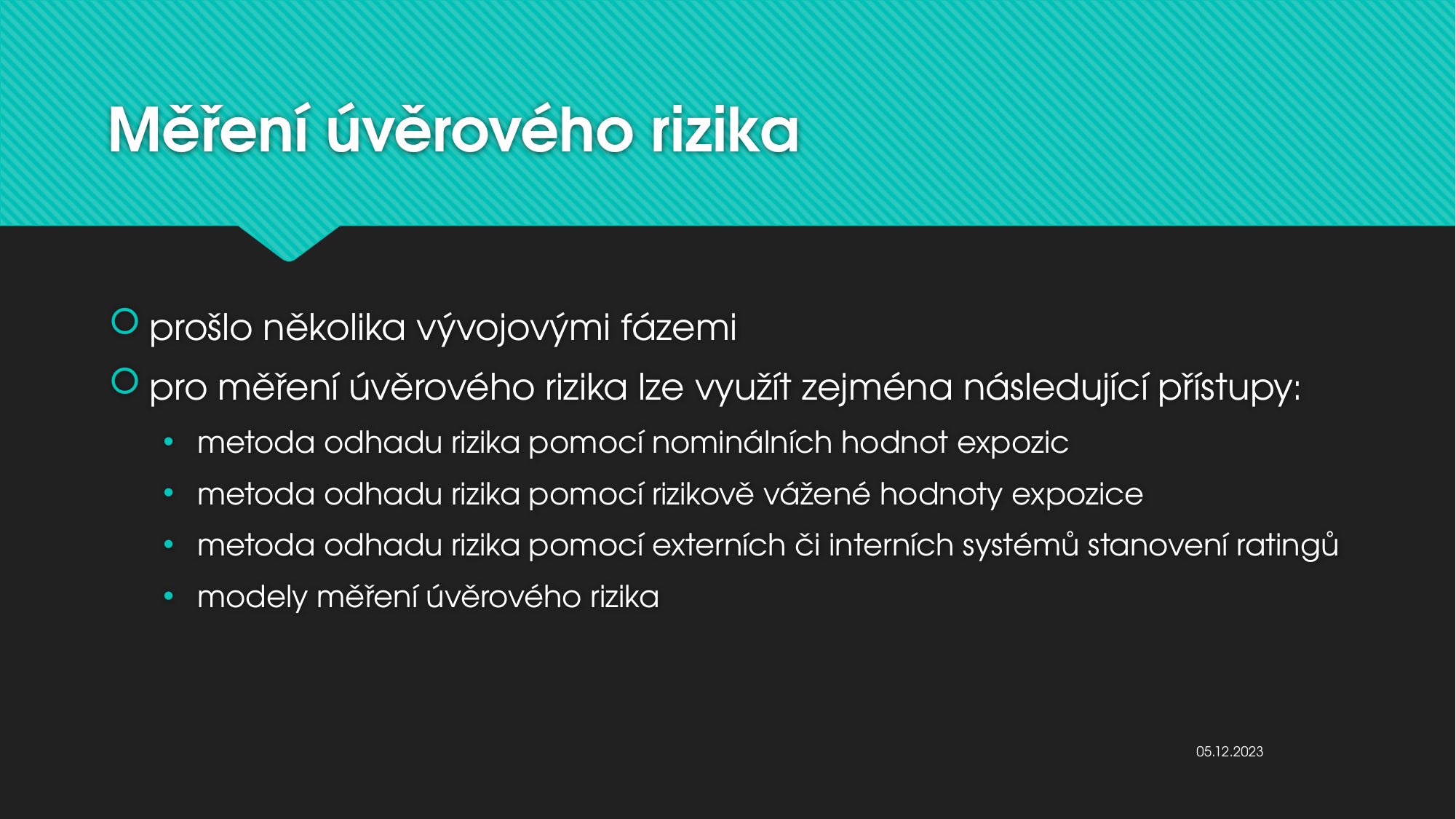

# Měření úvěrového rizika
prošlo několika vývojovými fázemi
pro měření úvěrového rizika lze využít zejména následující přístupy:
metoda odhadu rizika pomocí nominálních hodnot expozic
metoda odhadu rizika pomocí rizikově vážené hodnoty expozice
metoda odhadu rizika pomocí externích či interních systémů stanovení ratingů
modely měření úvěrového rizika

05.12.2023